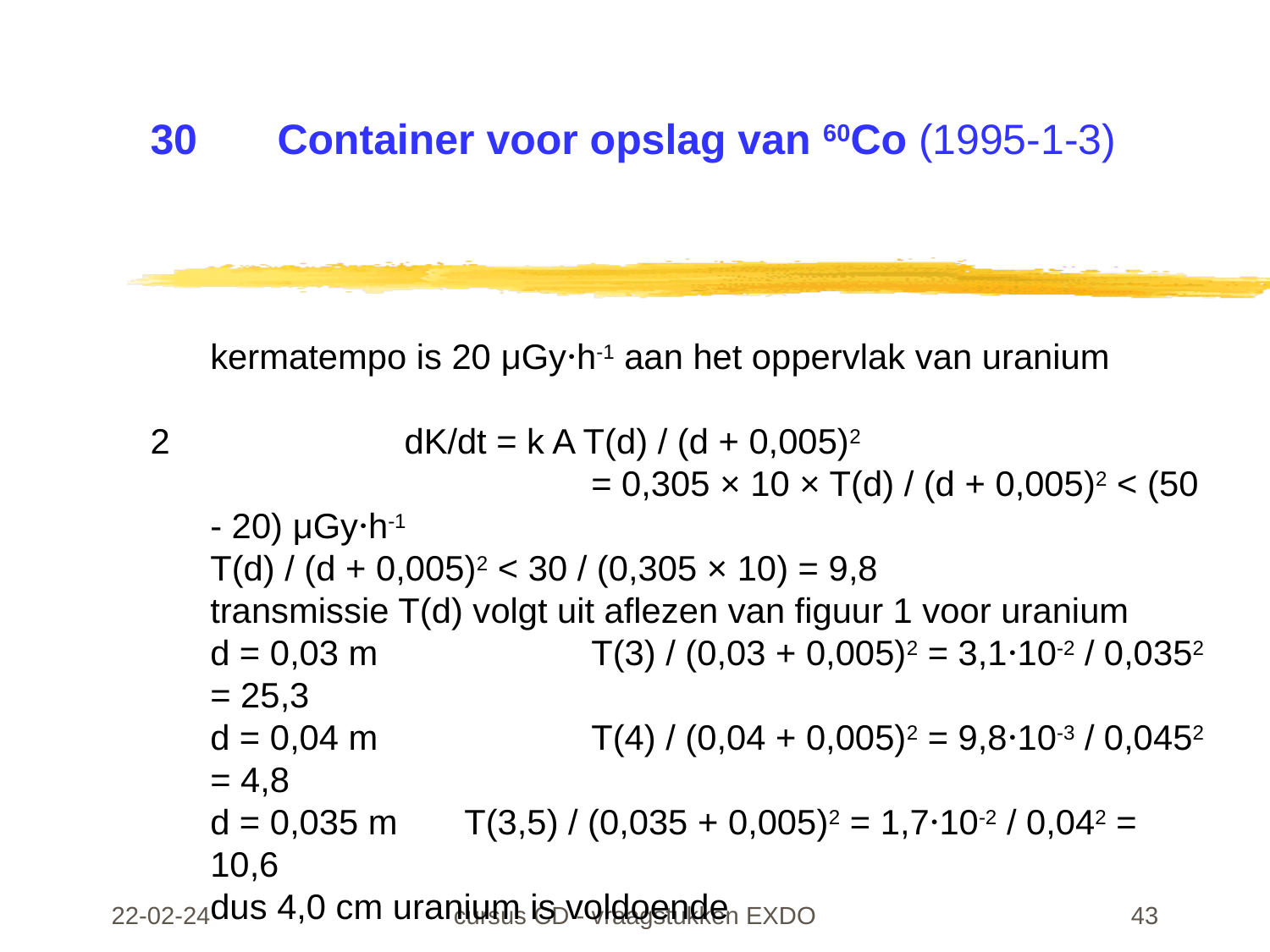

# 30	Container voor opslag van 60Co (1995-1-3)
kermatempo is 20 μGy·h-1 aan het oppervlak van uranium

2		dK/dt = k A T(d) / (d + 0,005)2
			= 0,305 × 10 × T(d) / (d + 0,005)2 < (50 - 20) μGy·h-1
T(d) / (d + 0,005)2 < 30 / (0,305 × 10) = 9,8
transmissie T(d) volgt uit aflezen van figuur 1 voor uranium
d = 0,03 m		T(3) / (0,03 + 0,005)2 = 3,1·10-2 / 0,0352 = 25,3
d = 0,04 m		T(4) / (0,04 + 0,005)2 = 9,8·10-3 / 0,0452 = 4,8
d = 0,035 m	T(3,5) / (0,035 + 0,005)2 = 1,7·10-2 / 0,042 = 10,6
dus 4,0 cm uranium is voldoende
22-02-24
cursus CD - vraagstukken EXDO
43